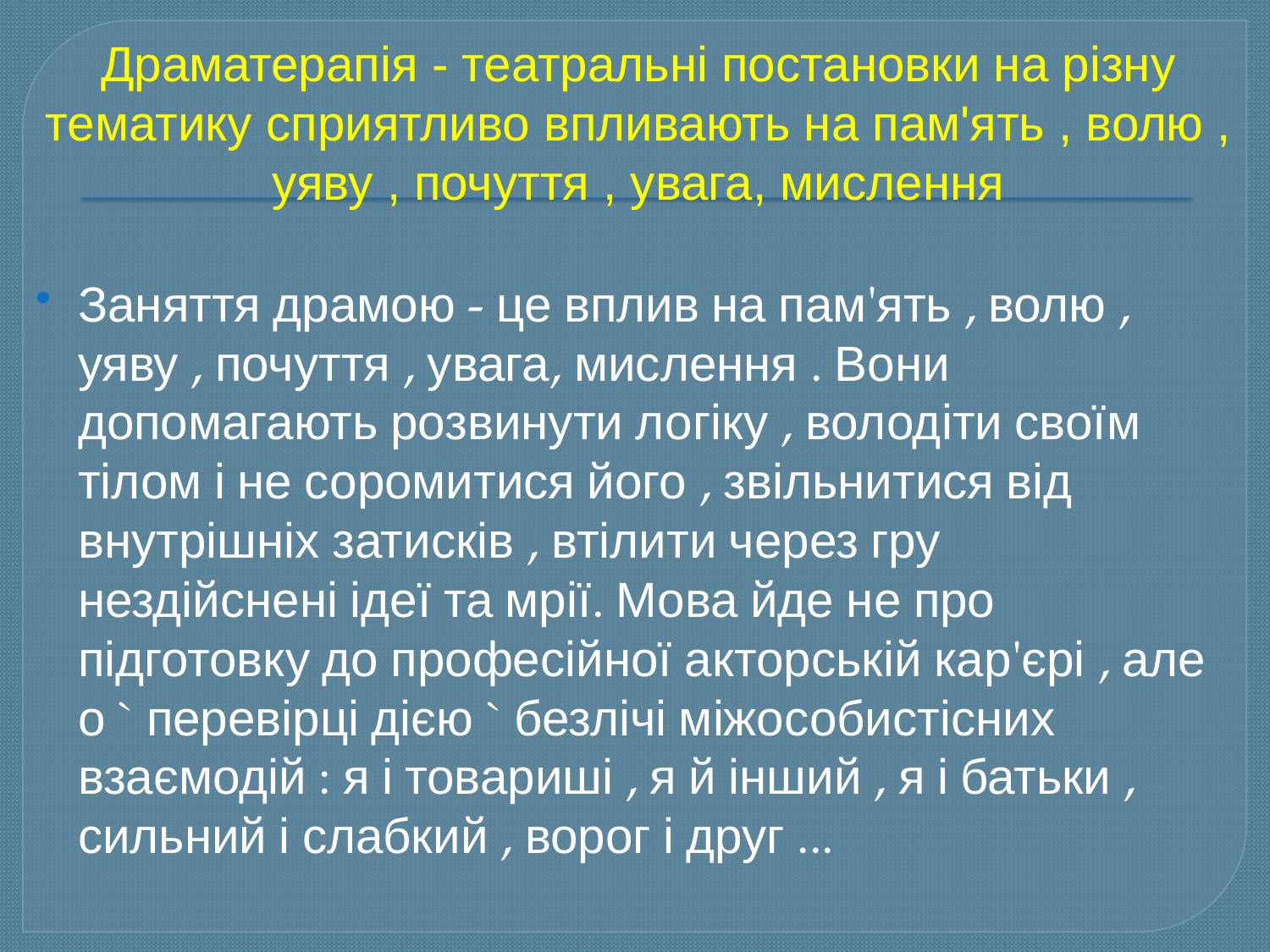

# Драматерапія - театральні постановки на різну тематику сприятливо впливають на пам'ять , волю , уяву , почуття , увага, мислення
Заняття драмою - це вплив на пам'ять , волю , уяву , почуття , увага, мислення . Вони допомагають розвинути логіку , володіти своїм тілом і не соромитися його , звільнитися від внутрішніх затисків , втілити через гру нездійснені ідеї та мрії. Мова йде не про підготовку до професійної акторській кар'єрі , але о ` перевірці дією ` безлічі міжособистісних взаємодій : я і товариші , я й інший , я і батьки , сильний і слабкий , ворог і друг ...